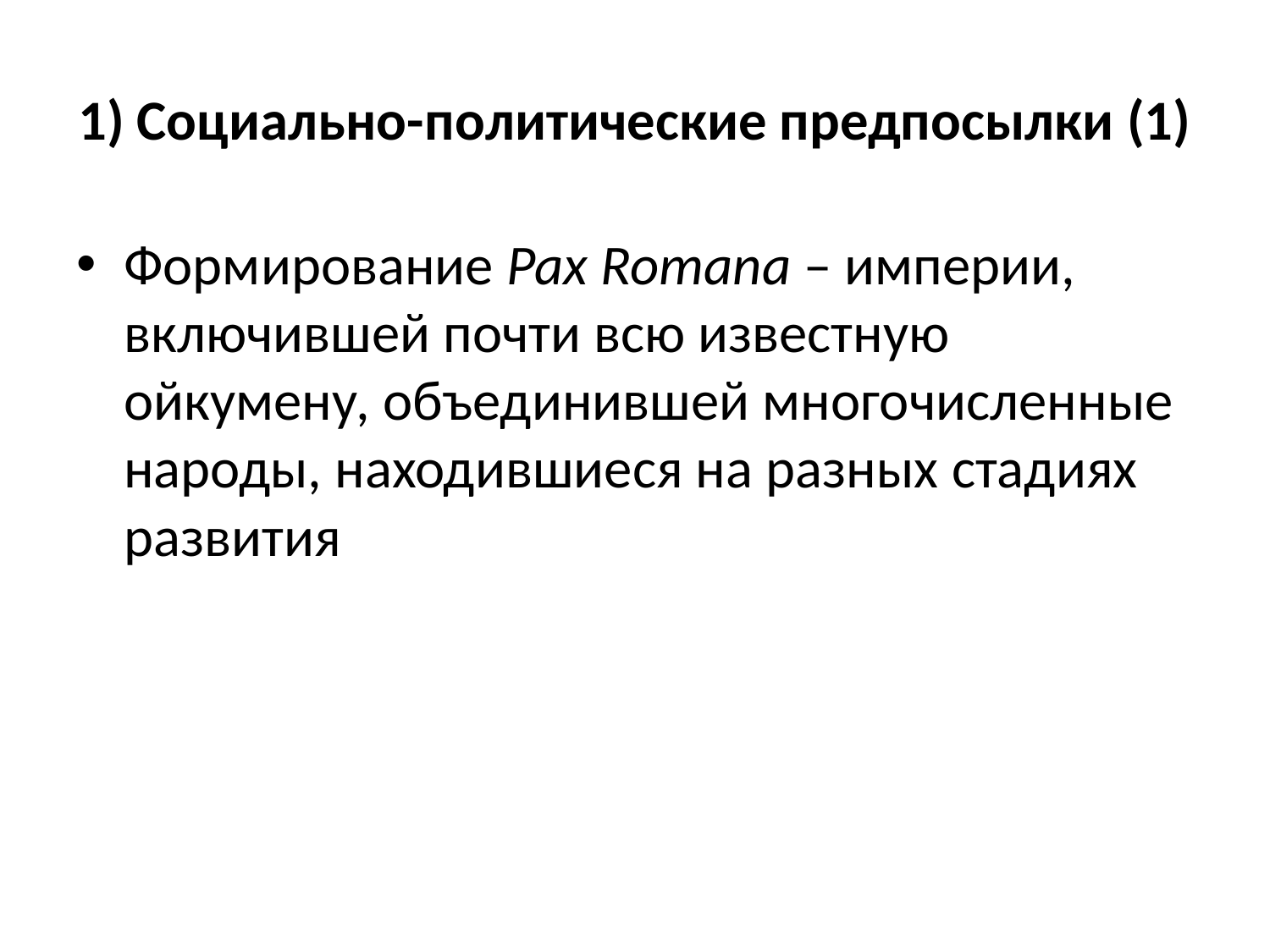

# 1) Социально-политические предпосылки (1)
Формирование Pax Romana – империи, включившей почти всю известную ойкумену, объединившей многочисленные народы, находившиеся на разных стадиях развития